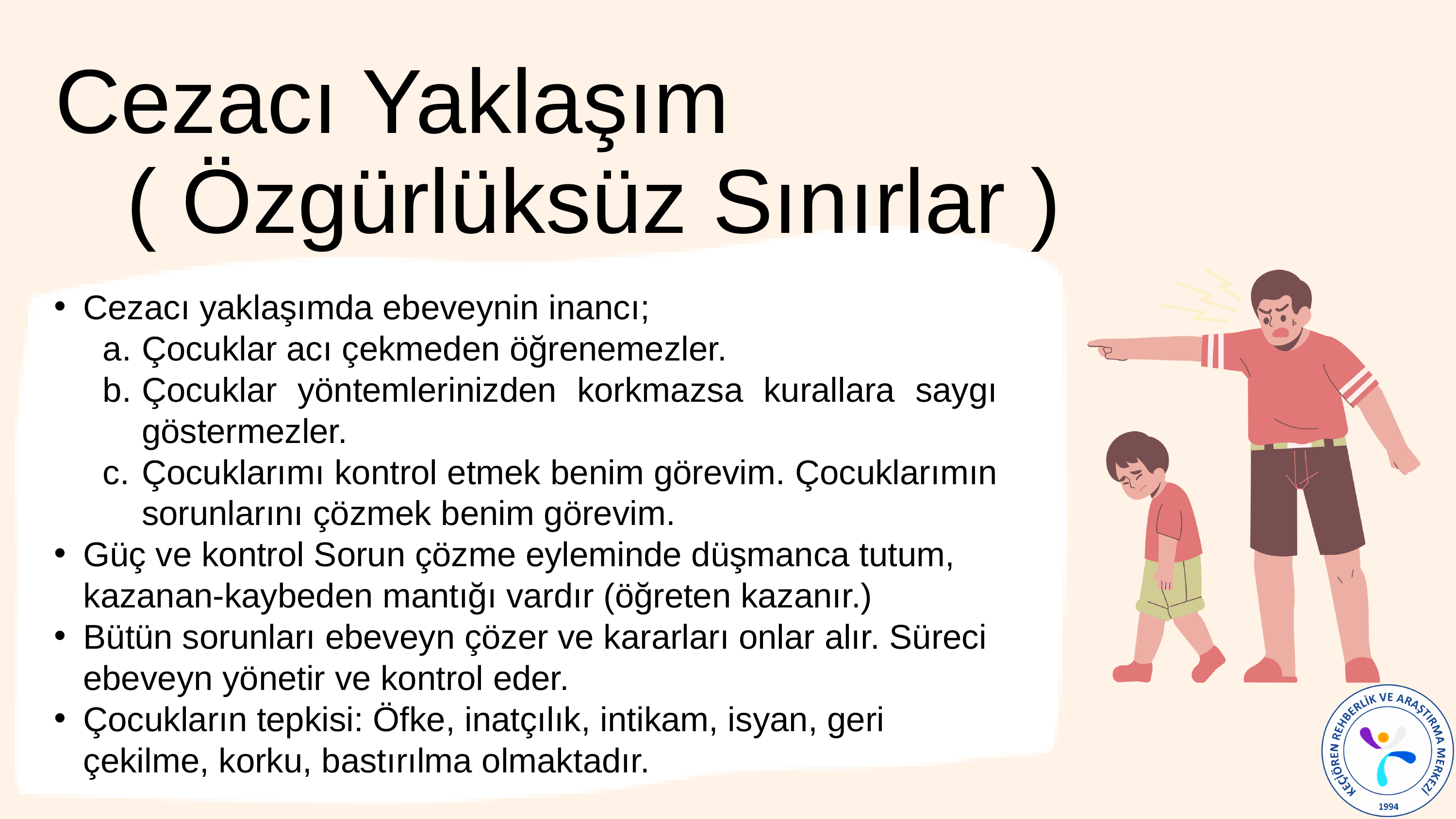

Cezacı Yaklaşım                  ( Özgürlüksüz Sınırlar )

Cezacı yaklaşımda ebeveynin inancı;
Çocuklar acı çekmeden öğrenemezler.
Çocuklar yöntemlerinizden korkmazsa kurallara saygı göstermezler.
Çocuklarımı kontrol etmek benim görevim. Çocuklarımın sorunlarını çözmek benim görevim.
Güç ve kontrol Sorun çözme eyleminde düşmanca tutum, kazanan-kaybeden mantığı vardır (öğreten kazanır.)
Bütün sorunları ebeveyn çözer ve kararları onlar alır. Süreci ebeveyn yönetir ve kontrol eder.
Çocukların tepkisi: Öfke, inatçılık, intikam, isyan, geri çekilme, korku, bastırılma olmaktadır.